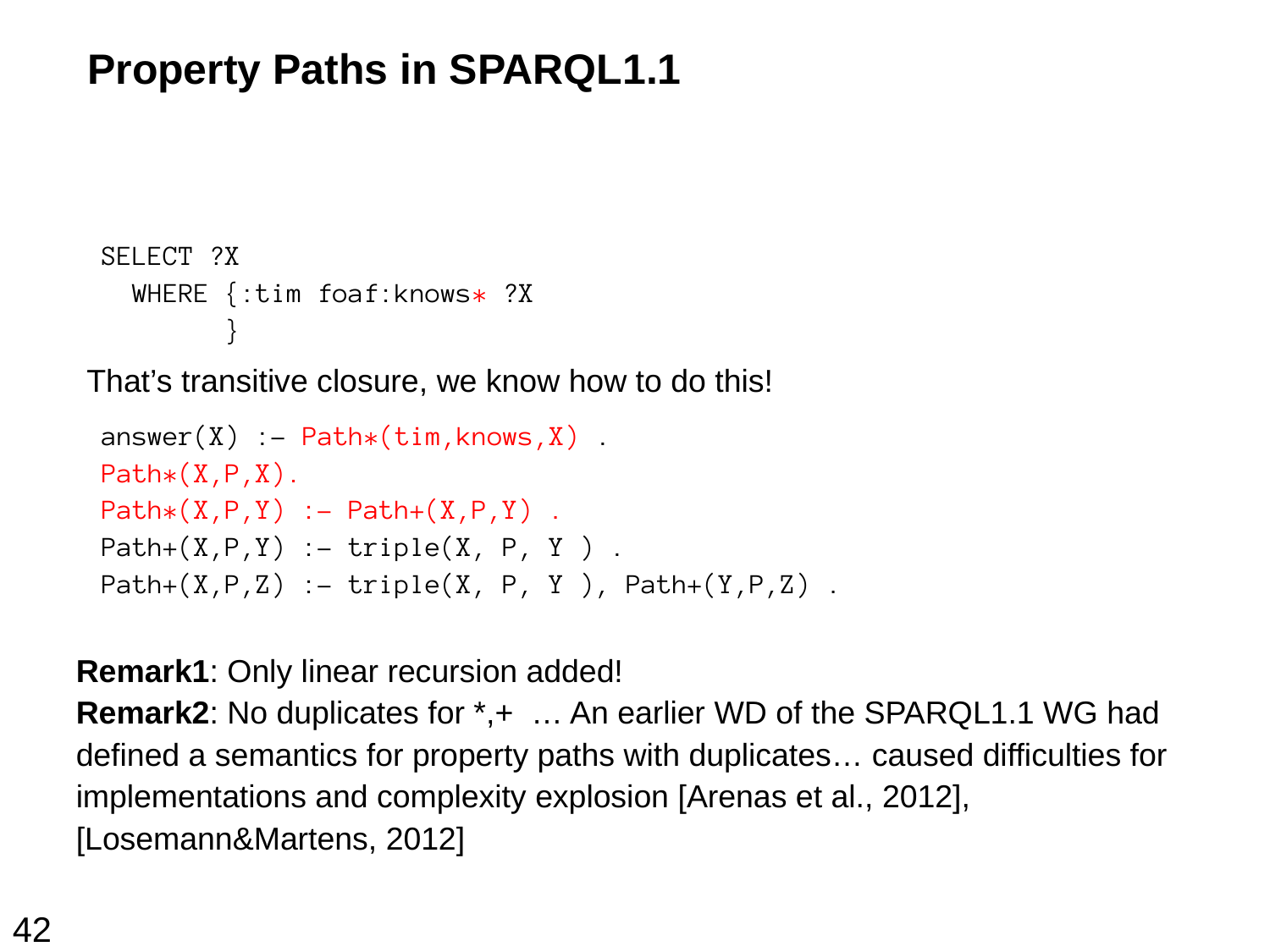

# Property Paths in SPARQL1.1
 SELECT ?X
   WHERE {:tim foaf:knows+ ?X
         }
 SELECT ?X
   WHERE {:tim foaf:knows* ?X
         }

That’s transitive closure, we know how to do this!

 answer(X) :- Path+(tim,knows,X) .

 Path+(X,P,Y) :- triple(X, P, Y ) .
 Path+(X,P,Z) :- triple(X, P, Y ), Path+(Y,P,Z) .

 answer(X) :- Path*(tim,knows,X) .
 Path*(X,P,X).
 Path*(X,P,Y) :- Path+(X,P,Y) .
 Path+(X,P,Y) :- triple(X, P, Y ) .
 Path+(X,P,Z) :- triple(X, P, Y ), Path+(Y,P,Z) .

Remark1: Only linear recursion added!
Remark2: No duplicates for *,+  … An earlier WD of the SPARQL1.1 WG had defined a semantics for property paths with duplicates… caused difficulties for implementations and complexity explosion [Arenas et al., 2012], [Losemann&Martens, 2012]
42